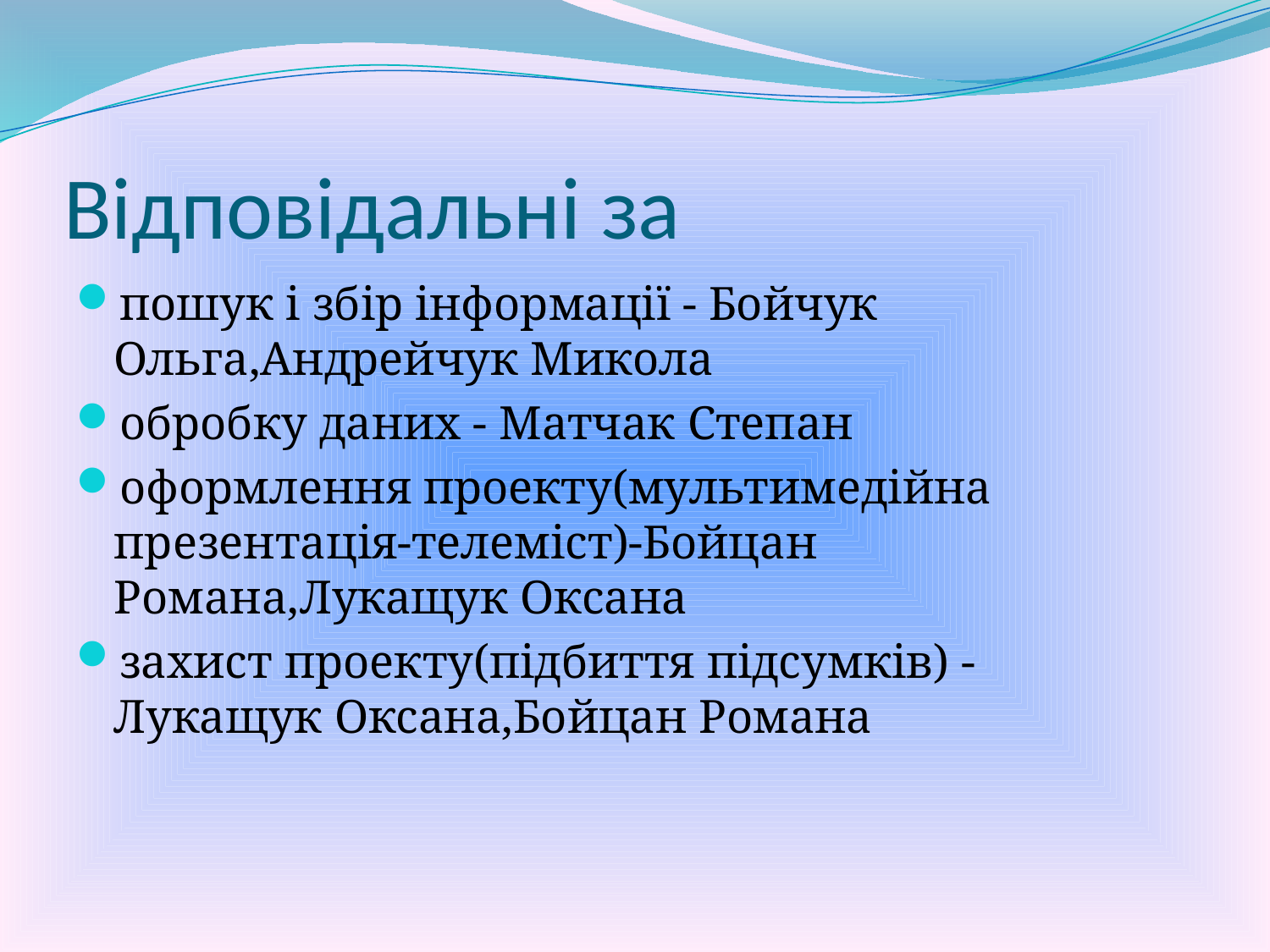

# Відповідальні за
пошук і збір інформації - Бойчук Ольга,Андрейчук Микола
обробку даних - Матчак Степан
оформлення проекту(мультимедійна презентація-телеміст)-Бойцан Романа,Лукащук Оксана
захист проекту(підбиття підсумків) - Лукащук Оксана,Бойцан Романа